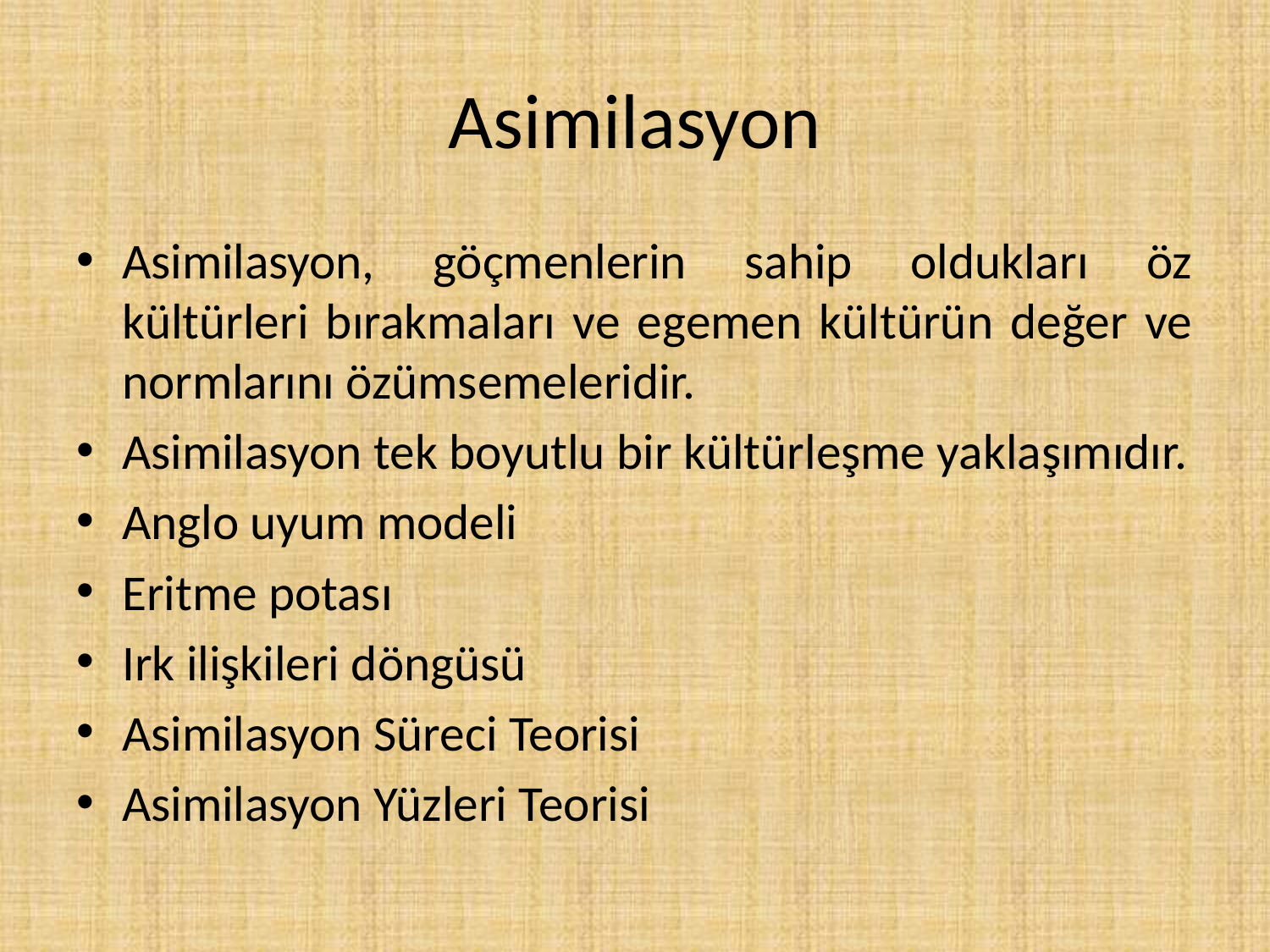

# Asimilasyon
Asimilasyon, göçmenlerin sahip oldukları öz kültürleri bırakmaları ve egemen kültürün değer ve normlarını özümsemeleridir.
Asimilasyon tek boyutlu bir kültürleşme yaklaşımıdır.
Anglo uyum modeli
Eritme potası
Irk ilişkileri döngüsü
Asimilasyon Süreci Teorisi
Asimilasyon Yüzleri Teorisi